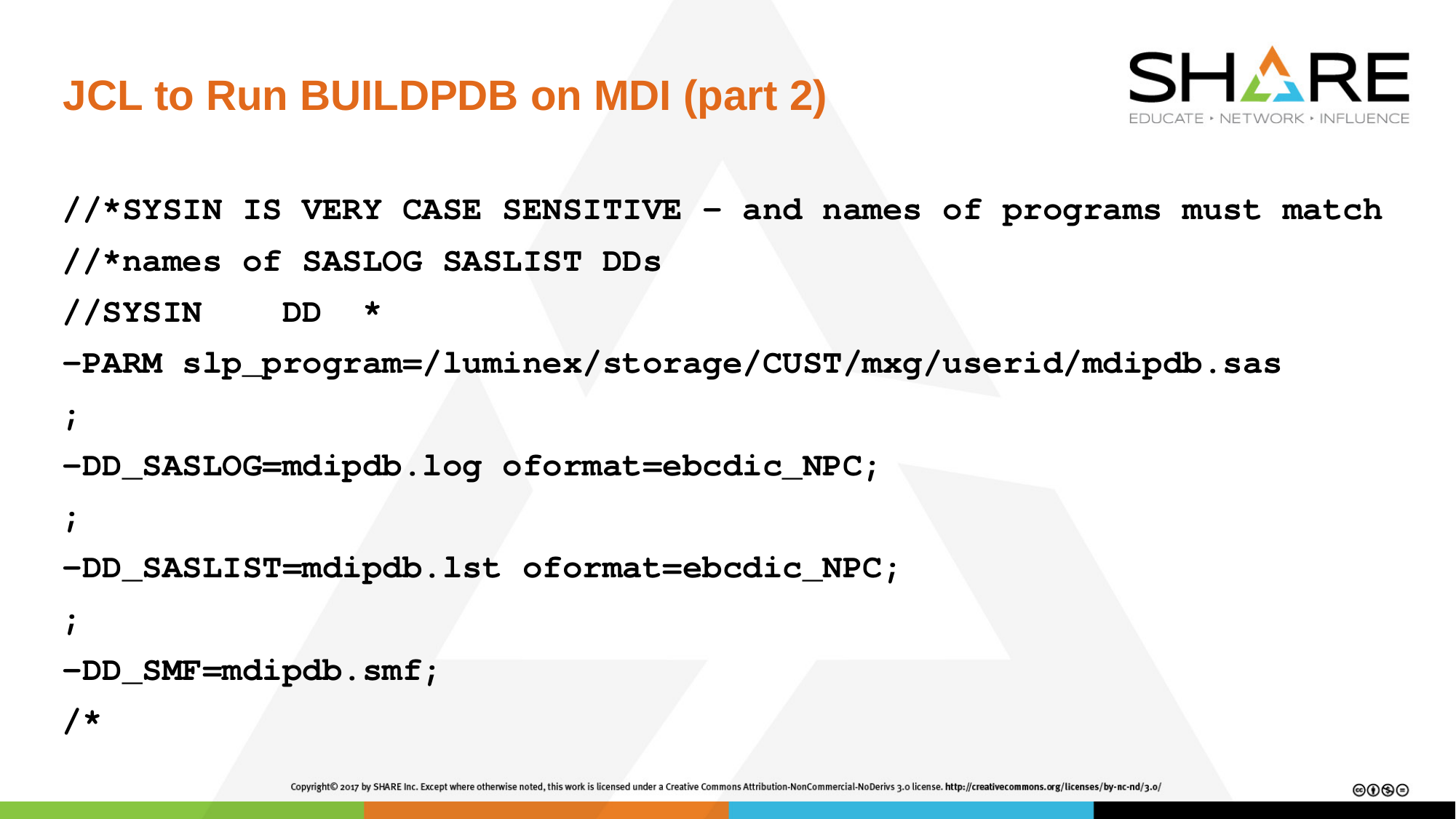

# JCL to Run BUILDPDB on MDI (part 2)
//*SYSIN IS VERY CASE SENSITIVE - and names of programs must match
//*names of SASLOG SASLIST DDs
//SYSIN    DD  *
-PARM slp_program=/luminex/storage/CUST/mxg/userid/mdipdb.sas
;
-DD_SASLOG=mdipdb.log oformat=ebcdic_NPC;
;
-DD_SASLIST=mdipdb.lst oformat=ebcdic_NPC;
;
-DD_SMF=mdipdb.smf;
/*